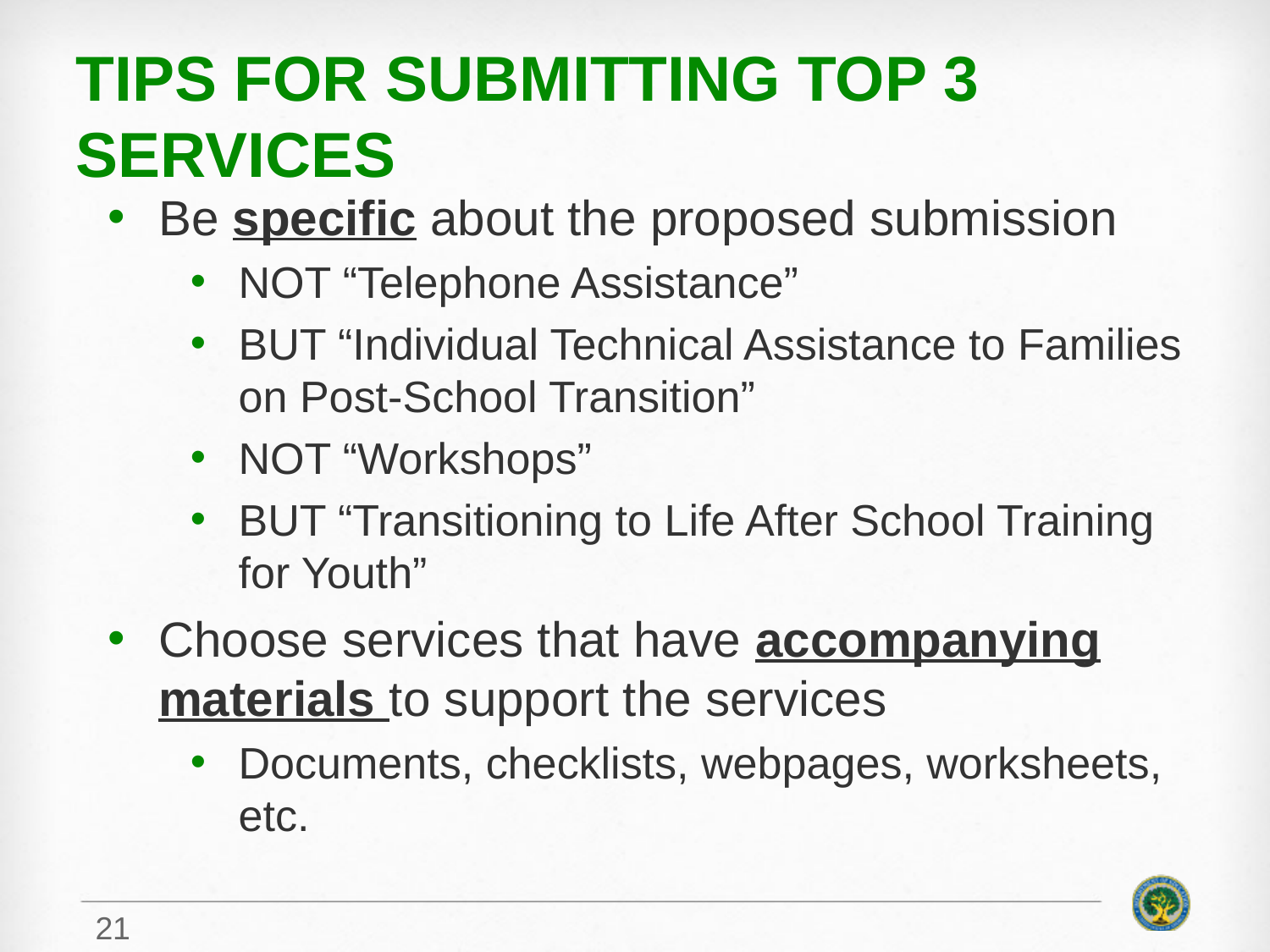

# Tips for Submitting Top 3 Services
Be specific about the proposed submission
NOT “Telephone Assistance”
BUT “Individual Technical Assistance to Families on Post-School Transition”
NOT “Workshops”
BUT “Transitioning to Life After School Training for Youth”
Choose services that have accompanying materials to support the services
Documents, checklists, webpages, worksheets, etc.
21